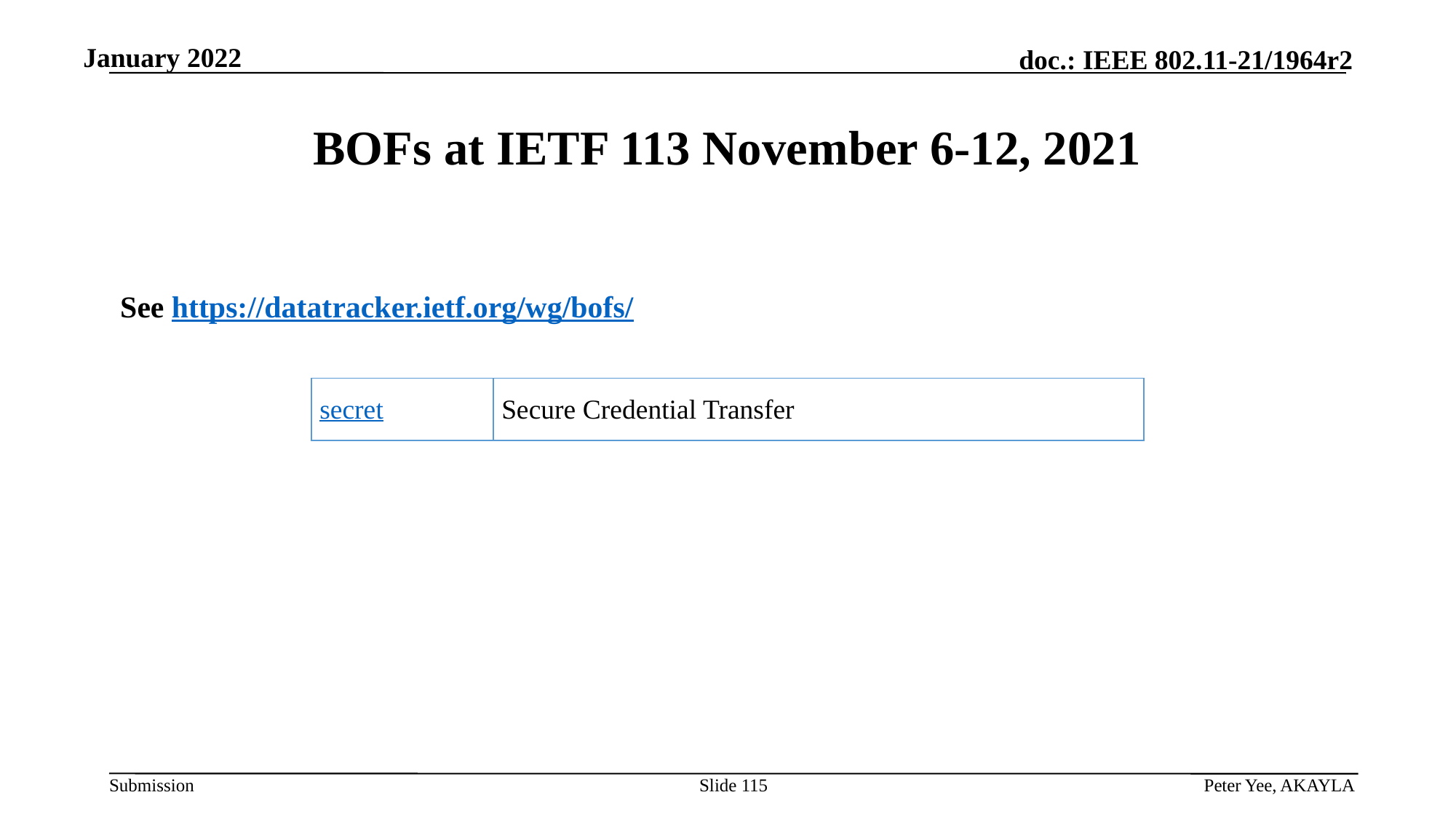

January 2022
# BOFs at IETF 113 November 6-12, 2021

See https://datatracker.ietf.org/wg/bofs/
| secret | Secure Credential Transfer |
| --- | --- |
Peter Yee, AKAYLA
Slide 115